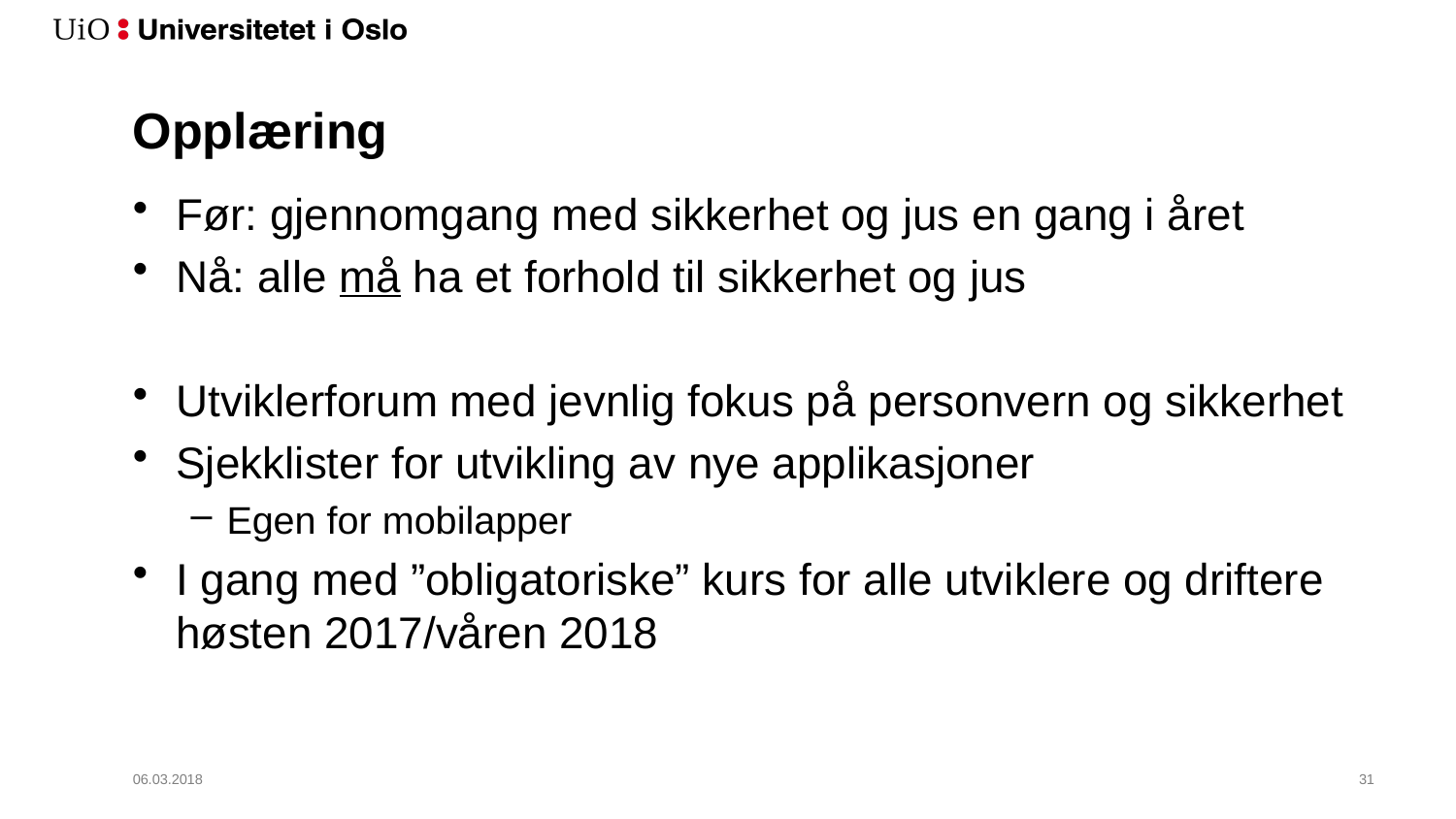

# Opplæring
Før: gjennomgang med sikkerhet og jus en gang i året
Nå: alle må ha et forhold til sikkerhet og jus

Utviklerforum med jevnlig fokus på personvern og sikkerhet
Sjekklister for utvikling av nye applikasjoner
Egen for mobilapper
I gang med ”obligatoriske” kurs for alle utviklere og driftere høsten 2017/våren 2018
06.03.2018
31